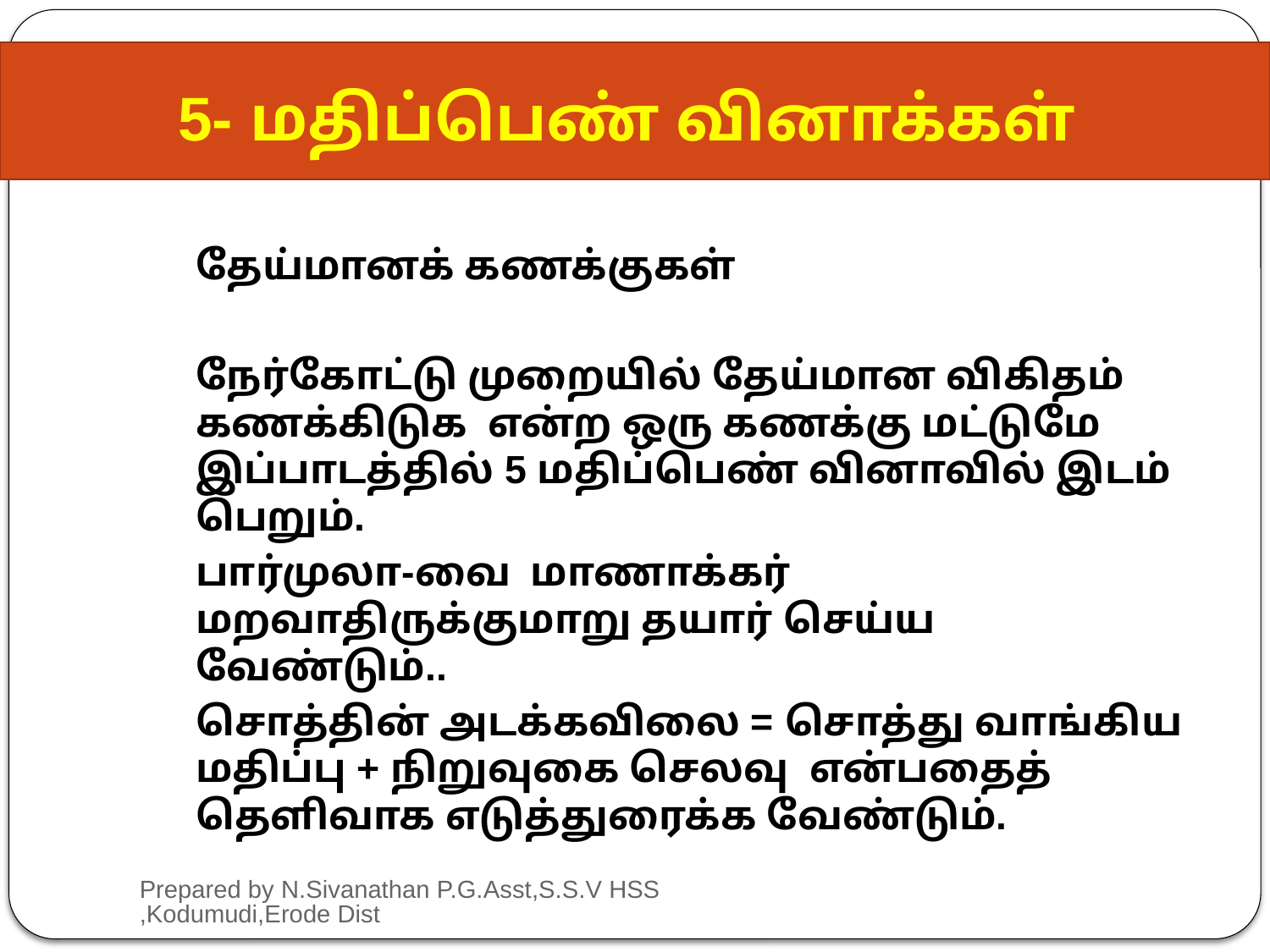

# 5- மதிப்பெண் வினாக்கள்

			தேய்மானக் கணக்குகள்

	நேர்கோட்டு முறையில் தேய்மான விகிதம் கணக்கிடுக  என்ற ஒரு கணக்கு மட்டுமே இப்பாடத்தில் 5 மதிப்பெண் வினாவில் இடம் பெறும்.
	பார்முலா-வை  மாணாக்கர் மறவாதிருக்குமாறு தயார் செய்ய வேண்டும்..
	சொத்தின் அடக்கவிலை = சொத்து வாங்கிய மதிப்பு + நிறுவுகை செலவு  என்பதைத் தெளிவாக எடுத்துரைக்க வேண்டும்.
Prepared by N.Sivanathan P.G.Asst,S.S.V HSS,Kodumudi,Erode Dist